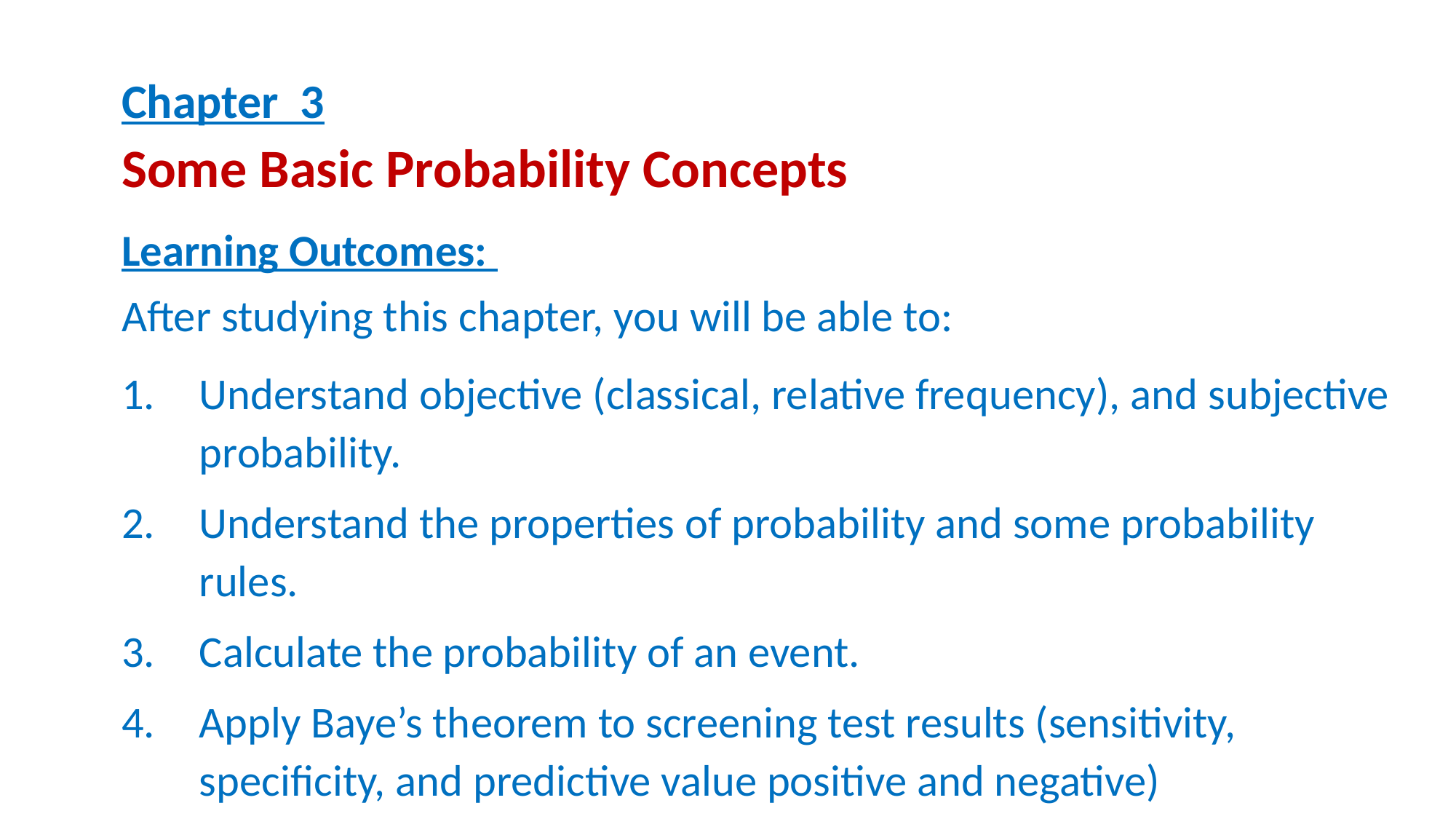

Chapter  3
Some Basic Probability Concepts
Learning Outcomes:
After studying this chapter, you will be able to:
Understand objective (classical, relative frequency), and subjective probability.
Understand the properties of probability and some probability rules.
Calculate the probability of an event.
Apply Baye’s theorem to screening test results (sensitivity, specificity, and predictive value positive and negative)